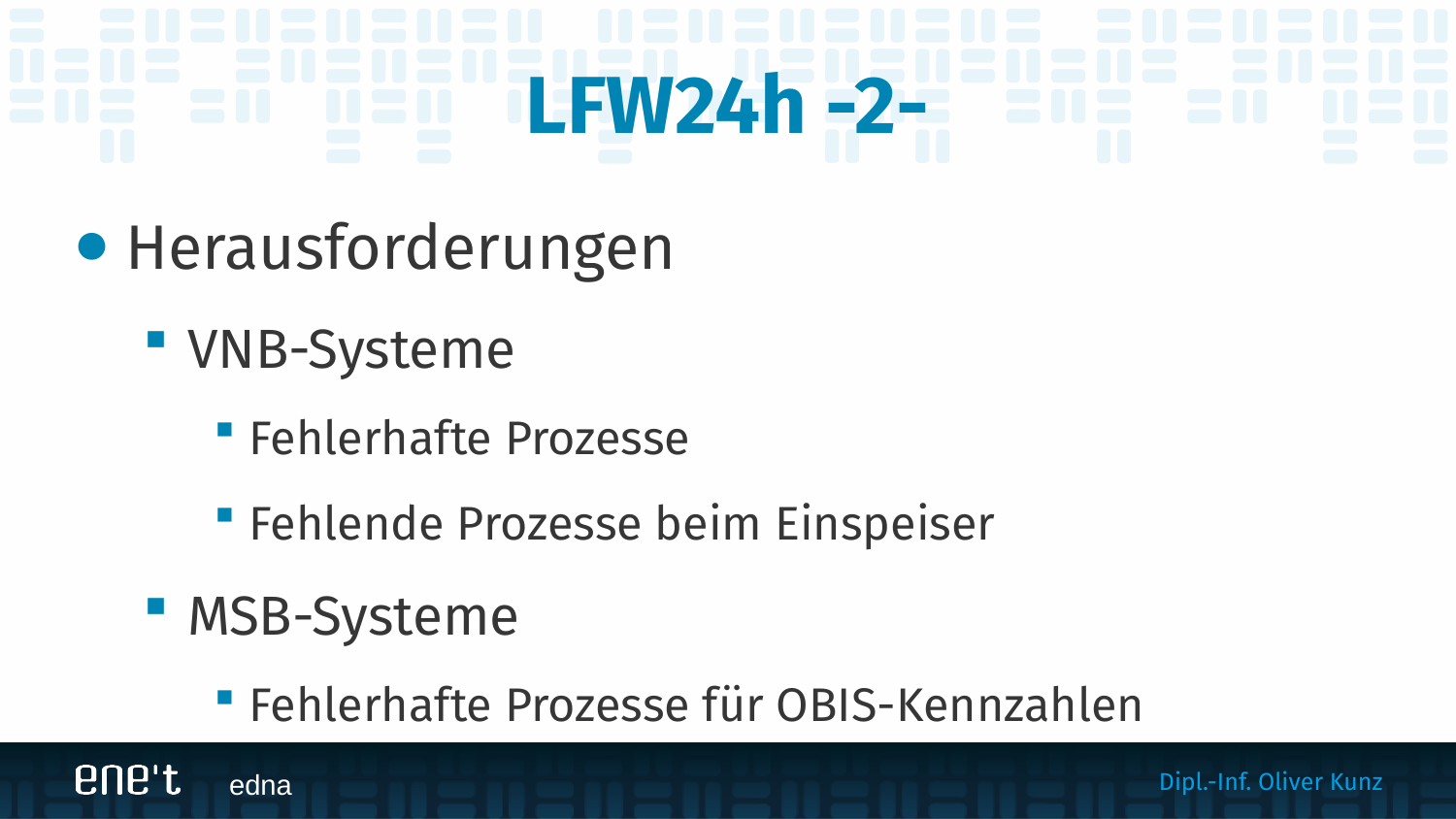

# LFW24h -2-
Herausforderungen
VNB-Systeme
Fehlerhafte Prozesse
Fehlende Prozesse beim Einspeiser
MSB-Systeme
Fehlerhafte Prozesse für OBIS-Kennzahlen

edna